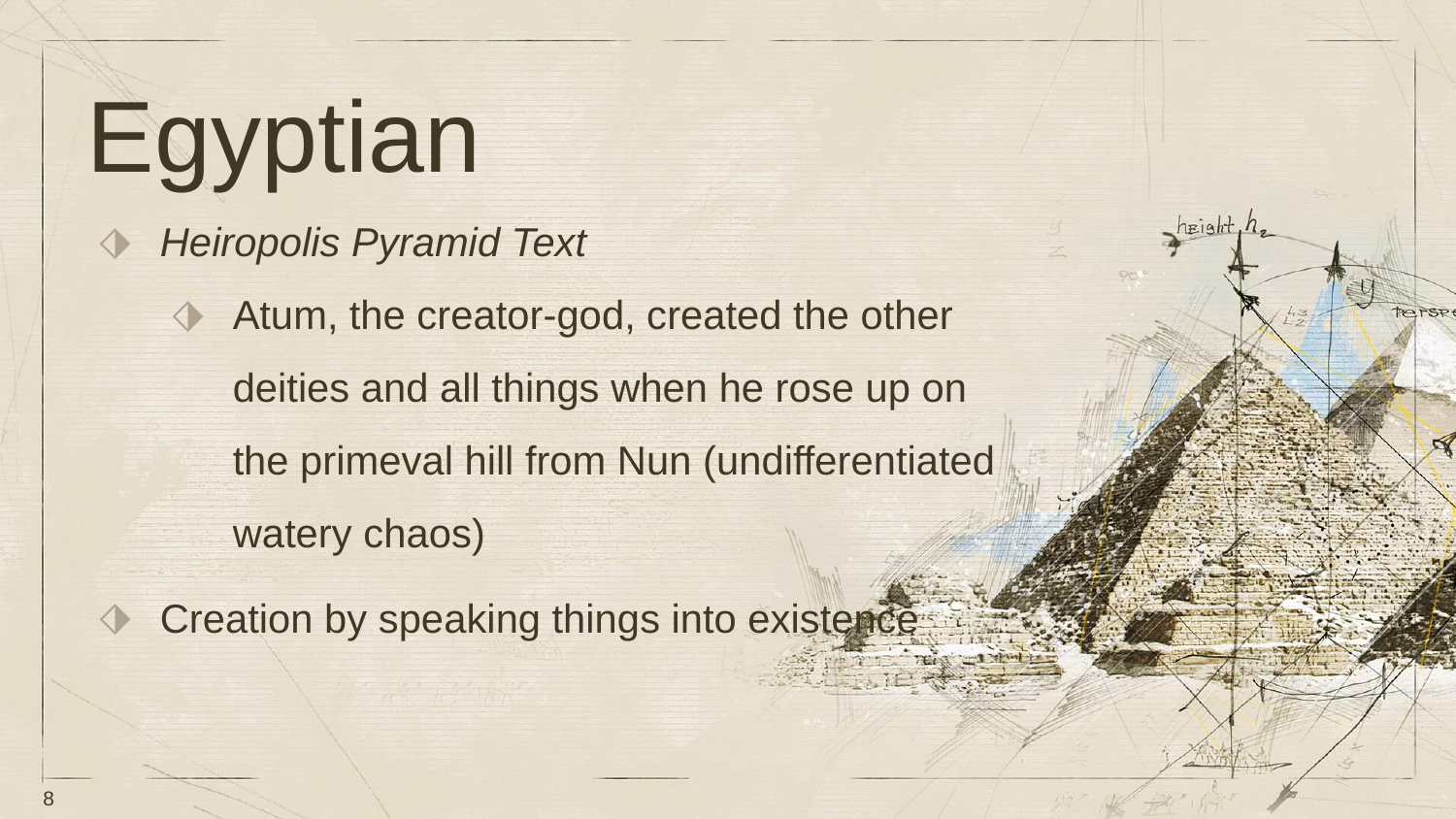

# Egyptian
Heiropolis Pyramid Text
Atum, the creator-god, created the other deities and all things when he rose up on the primeval hill from Nun (undifferentiated watery chaos)
Creation by speaking things into existence
8